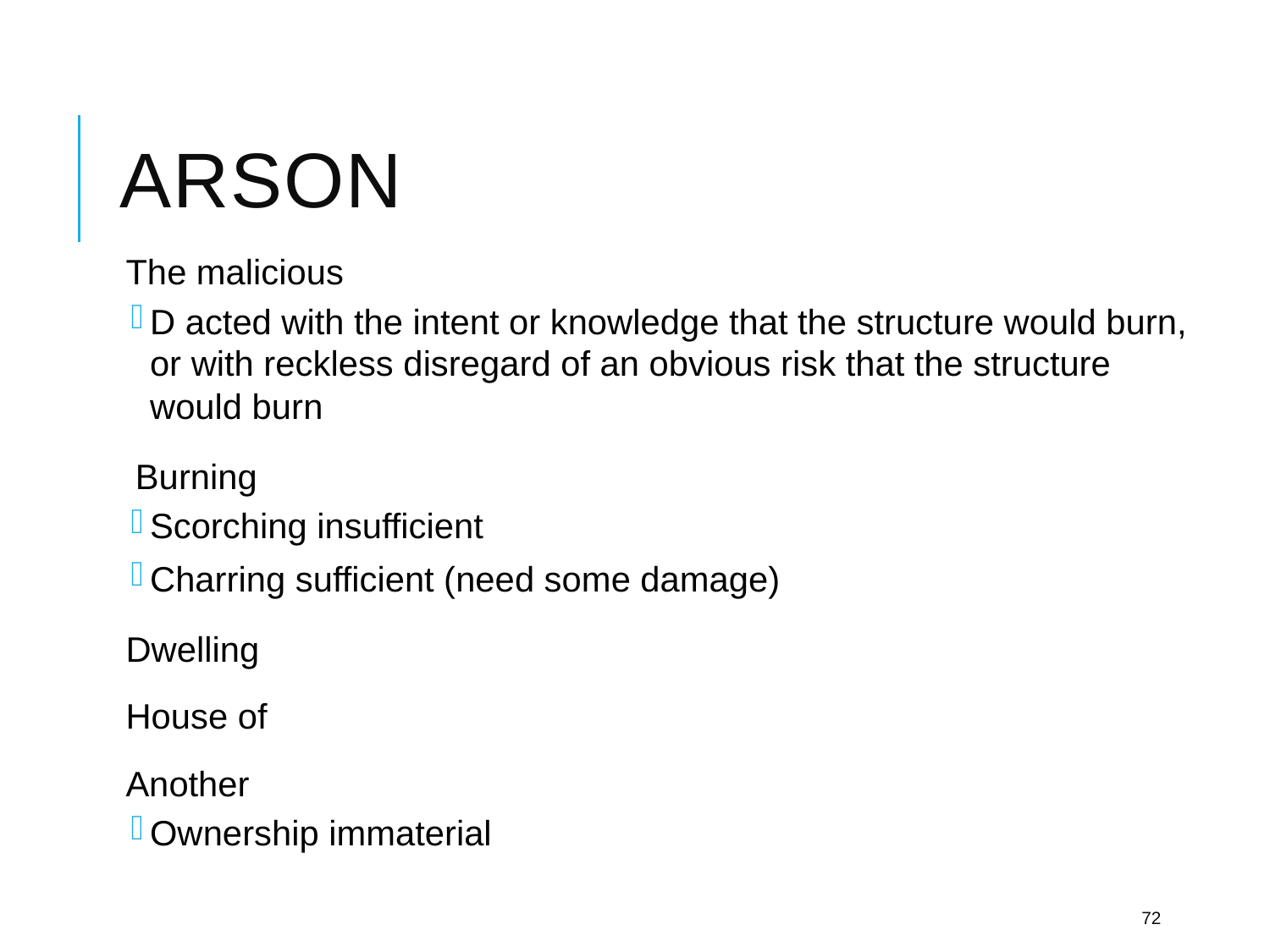

# Arson
The malicious
D acted with the intent or knowledge that the structure would burn, or with reckless disregard of an obvious risk that the structure would burn
 Burning
Scorching insufficient
Charring sufficient (need some damage)
Dwelling
House of
Another
Ownership immaterial
72